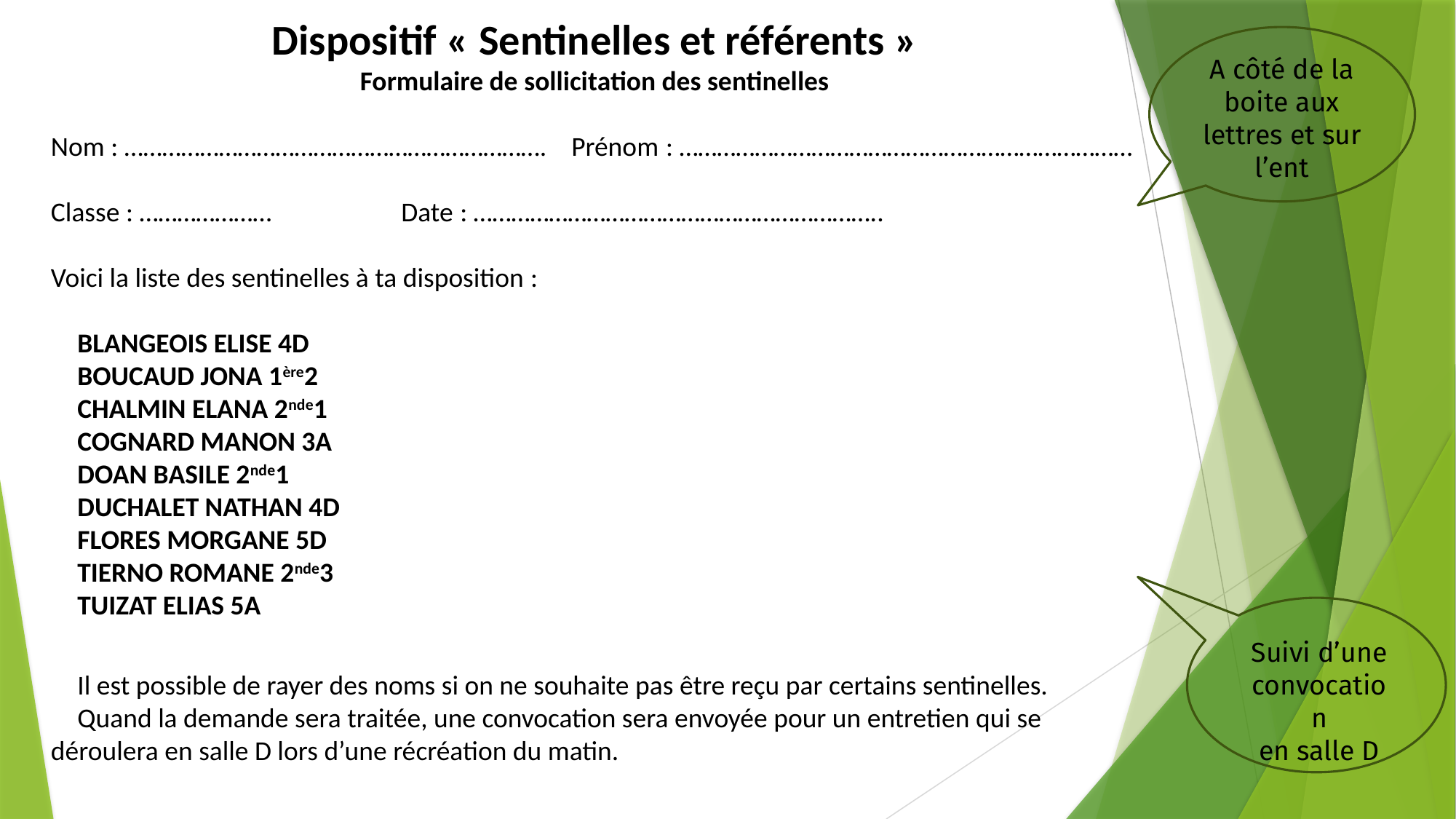

Dispositif « Sentinelles et référents »
Formulaire de sollicitation des sentinelles

Nom : ………………………………………………………….    Prénom : ………………………………………………………………

Classe : …………………                     Date : ………………………………………………………..

Voici la liste des sentinelles à ta disposition :

BLANGEOIS ELISE 4D
BOUCAUD JONA 1ère2
CHALMIN ELANA 2nde1
COGNARD MANON 3A
DOAN BASILE 2nde1
DUCHALET NATHAN 4D
FLORES MORGANE 5D
TIERNO ROMANE 2nde3
TUIZAT ELIAS 5A

Il est possible de rayer des noms si on ne souhaite pas être reçu par certains sentinelles.
Quand la demande sera traitée, une convocation sera envoyée pour un entretien qui se déroulera en salle D lors d’une récréation du matin.

A côté de la boite aux lettres et sur l’ent

Suivi d’une convocation
en salle D